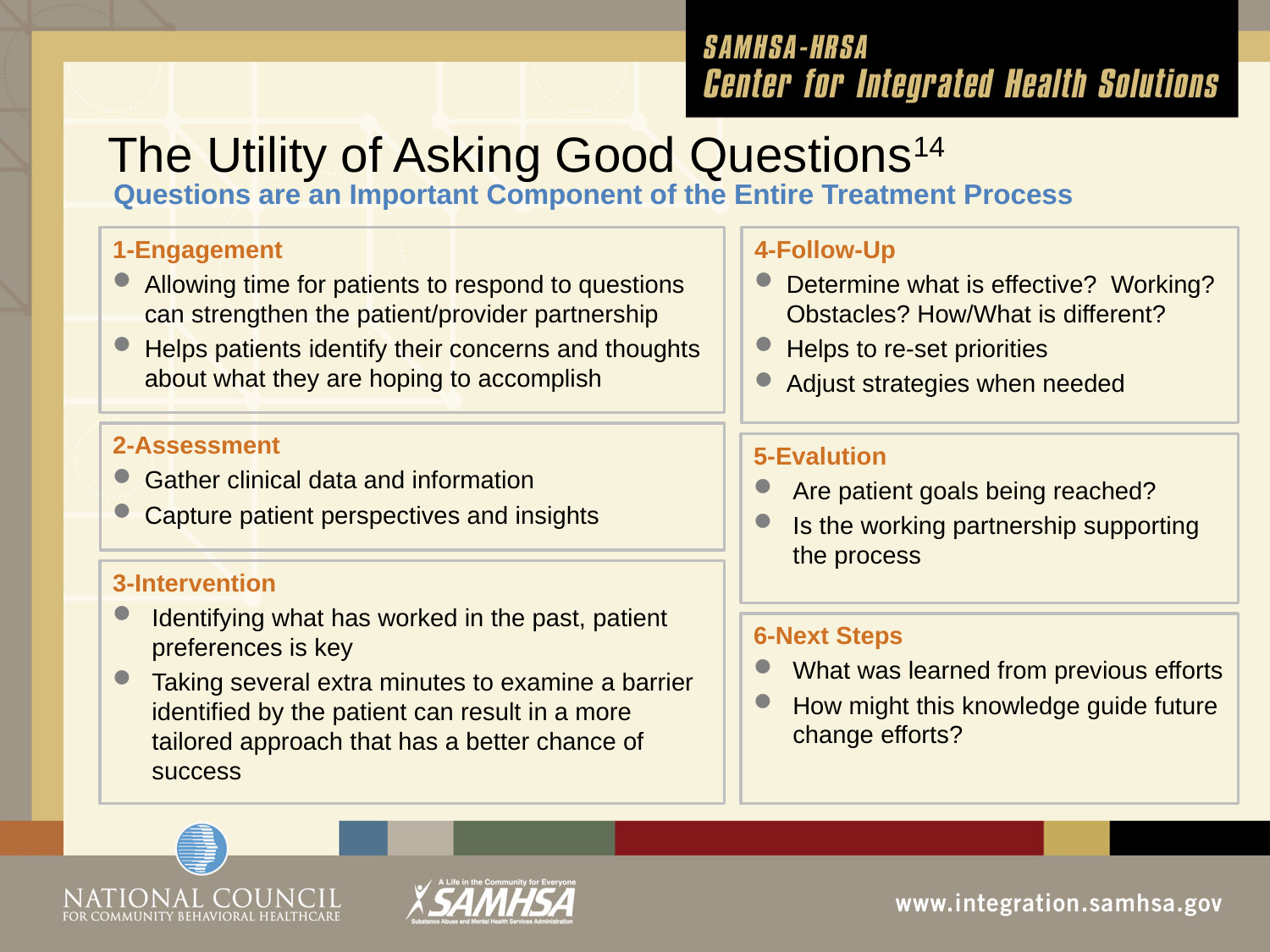

# The Utility of Asking Good Questions14
Questions are an Important Component of the Entire Treatment Process
1-Engagement
Allowing time for patients to respond to questions can strengthen the patient/provider partnership
Helps patients identify their concerns and thoughts about what they are hoping to accomplish
4-Follow-Up
Determine what is effective?  Working? Obstacles? How/What is different?
Helps to re-set priorities
Adjust strategies when needed
2-Assessment
Gather clinical data and information
Capture patient perspectives and insights
5-Evalution
Are patient goals being reached?
Is the working partnership supporting the process
3-Intervention
Identifying what has worked in the past, patient preferences is key
Taking several extra minutes to examine a barrier identified by the patient can result in a more tailored approach that has a better chance of success
6-Next Steps
What was learned from previous efforts
How might this knowledge guide future change efforts?